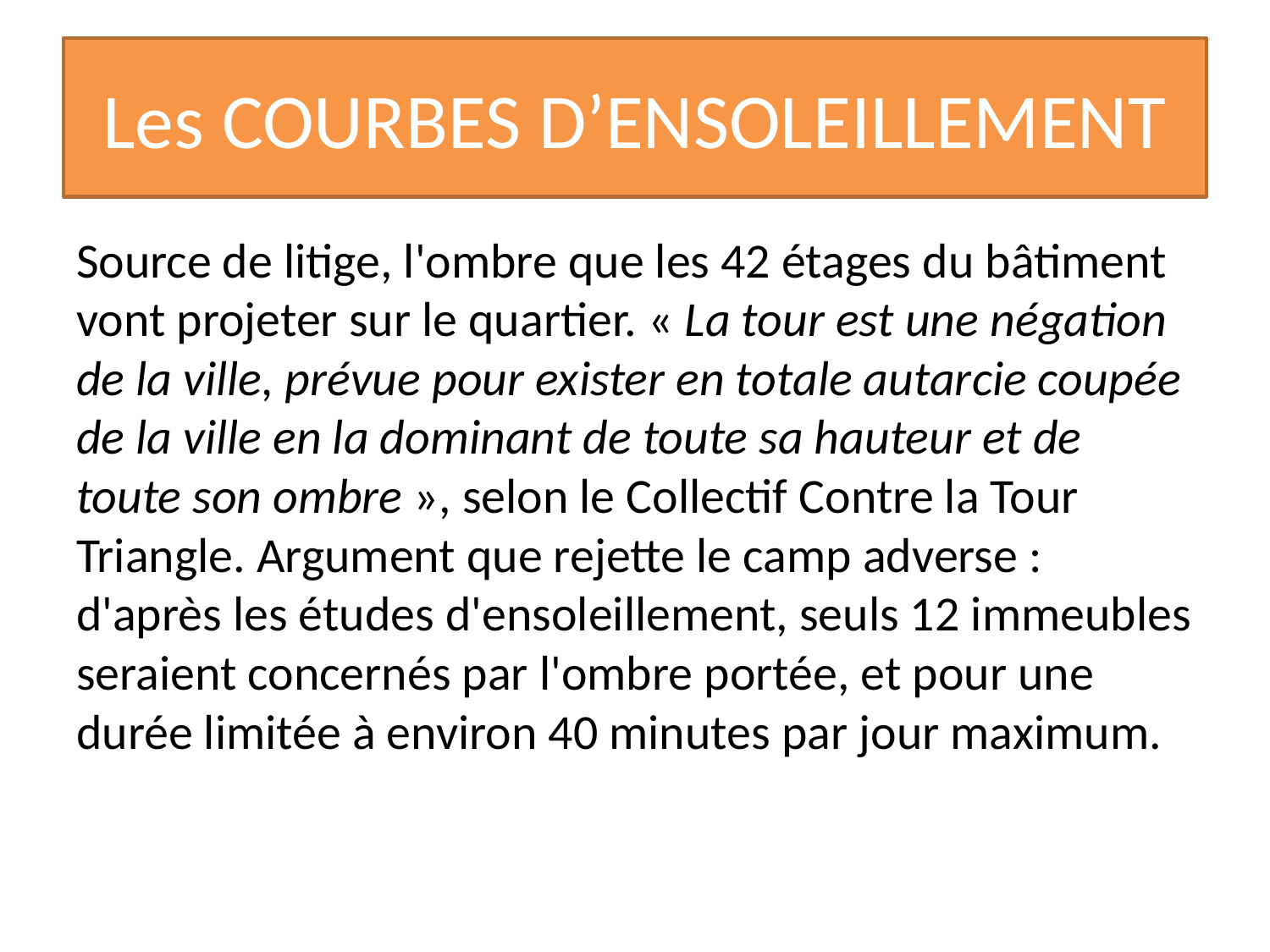

# Les COURBES D’ENSOLEILLEMENT
Source de litige, l'ombre que les 42 étages du bâtiment vont projeter sur le quartier. « La tour est une négation de la ville, prévue pour exister en totale autarcie coupée de la ville en la dominant de toute sa hauteur et de toute son ombre », selon le Collectif Contre la Tour Triangle. Argument que rejette le camp adverse : d'après les études d'ensoleillement, seuls 12 immeubles seraient concernés par l'ombre portée, et pour une durée limitée à environ 40 minutes par jour maximum.